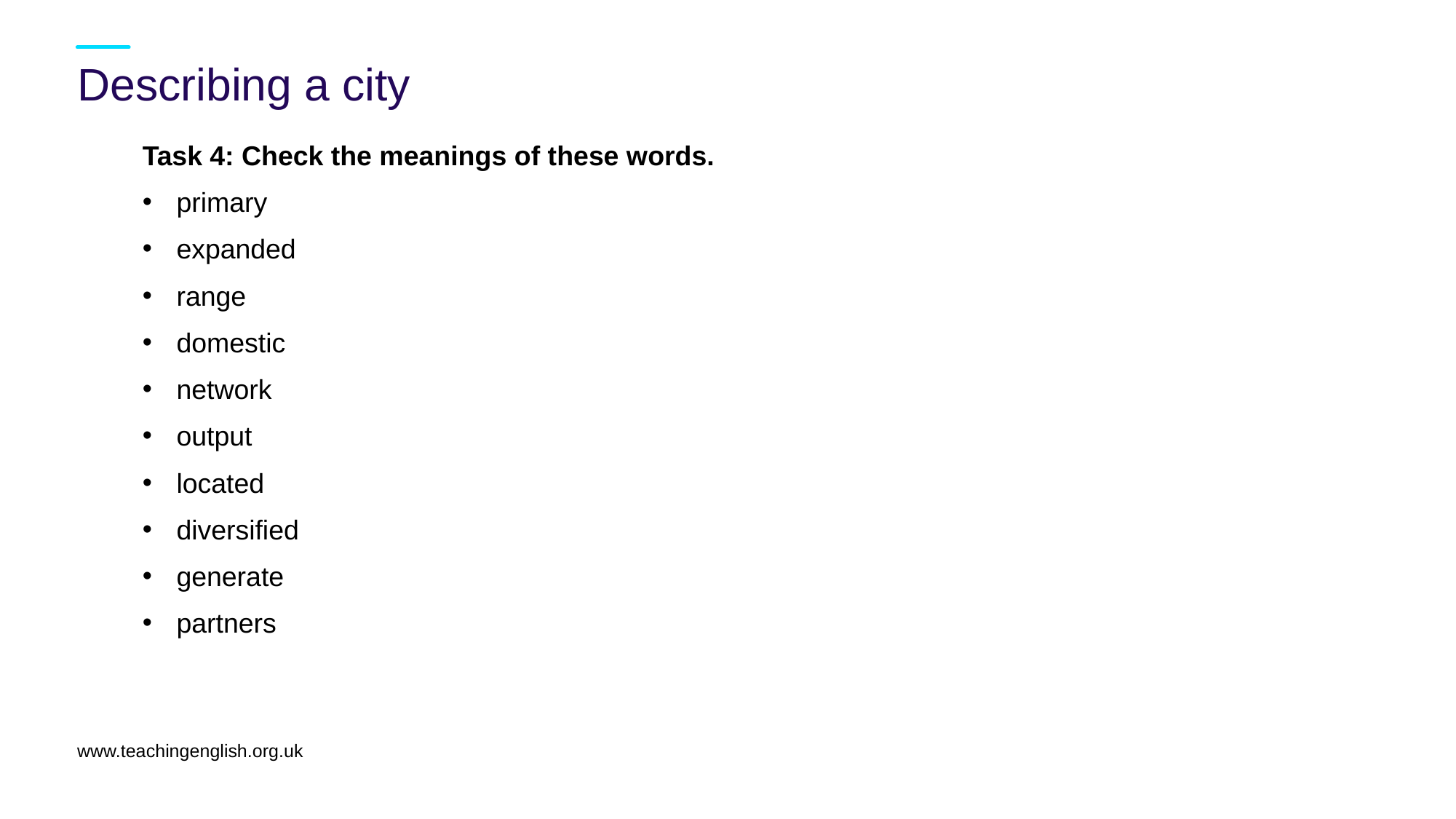

# Describing a city
Task 4: Check the meanings of these words.
primary
expanded
range
domestic
network
output
located
diversified
generate
partners

www.teachingenglish.org.uk